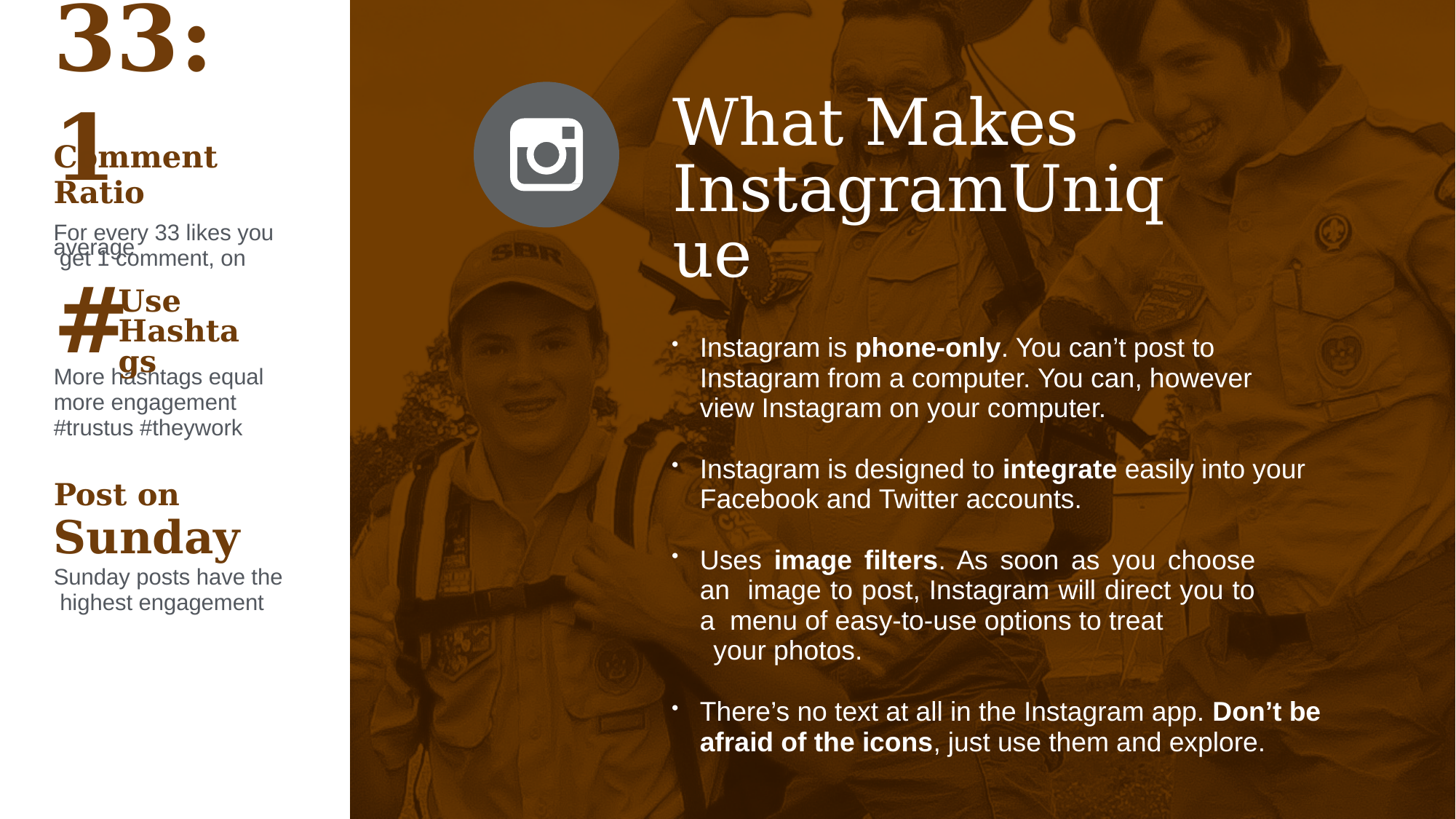

# 33:1
What Makes  InstagramUnique
Instagram is phone-only. You can’t post to  Instagram from a computer. You can, however  view Instagram on your computer.
Instagram is designed to integrate easily into your  Facebook and Twitter accounts.
Uses image filters. As soon as you choose an  image to post, Instagram will direct you to a  menu of easy-to-use options to treat
your photos.
There’s no text at all in the Instagram app. Don’t be  afraid of the icons, just use them and explore.

Comment Ratio
For every 33 likes you  get 1 comment, on
average
#
Use  Hashtags
More hashtags equal  more engagement  #trustus #theywork
Post on
Sunday
Sunday posts have the  highest engagement